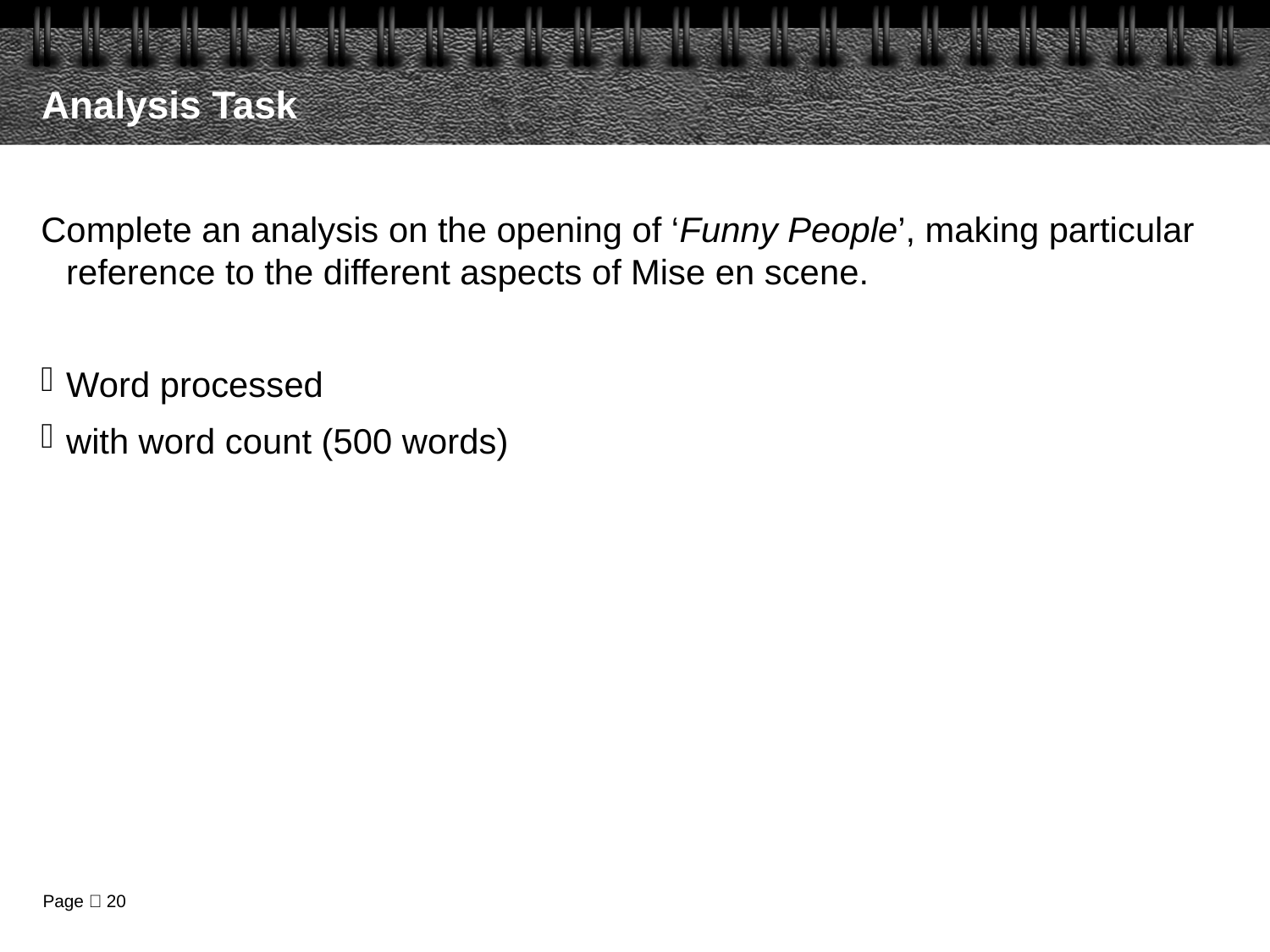

# Analysis Task
Complete an analysis on the opening of ‘Funny People’, making particular reference to the different aspects of Mise en scene.

Word processed
with word count (500 words)